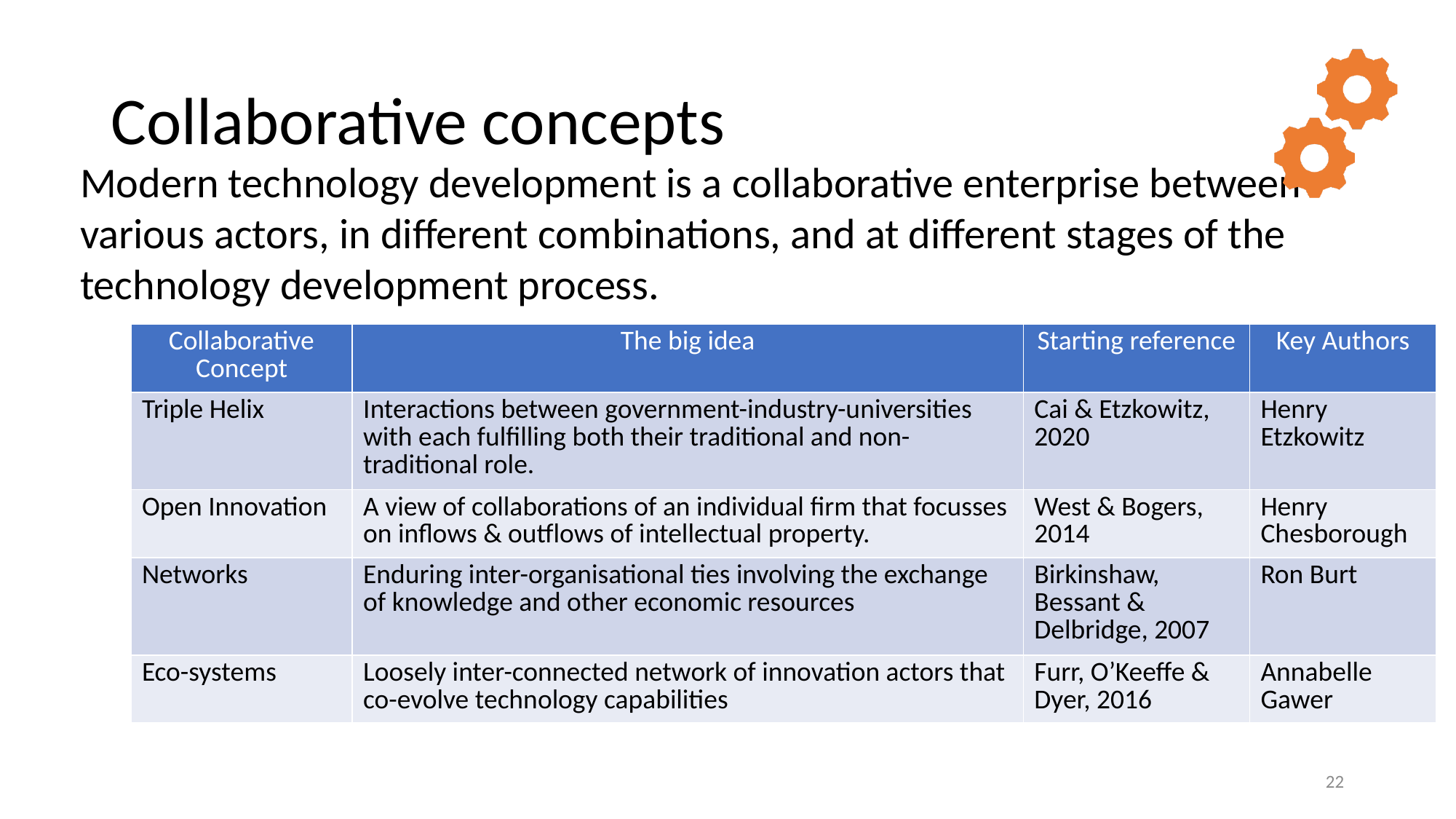

# Collaborative concepts
Modern technology development is a collaborative enterprise between various actors, in different combinations, and at different stages of the technology development process.

| Collaborative Concept | The big idea | Starting reference | Key Authors |
| --- | --- | --- | --- |
| Triple Helix | Interactions between government-industry-universities with each fulfilling both their traditional and non-traditional role. | Cai & Etzkowitz, 2020 | Henry Etzkowitz |
| Open Innovation | A view of collaborations of an individual firm that focusses on inflows & outflows of intellectual property. | West & Bogers, 2014 | Henry Chesborough |
| Networks | Enduring inter-organisational ties involving the exchange of knowledge and other economic resources | Birkinshaw, Bessant & Delbridge, 2007 | Ron Burt |
| Eco-systems | Loosely inter-connected network of innovation actors that co-evolve technology capabilities | Furr, O’Keeffe & Dyer, 2016 | Annabelle Gawer |
22